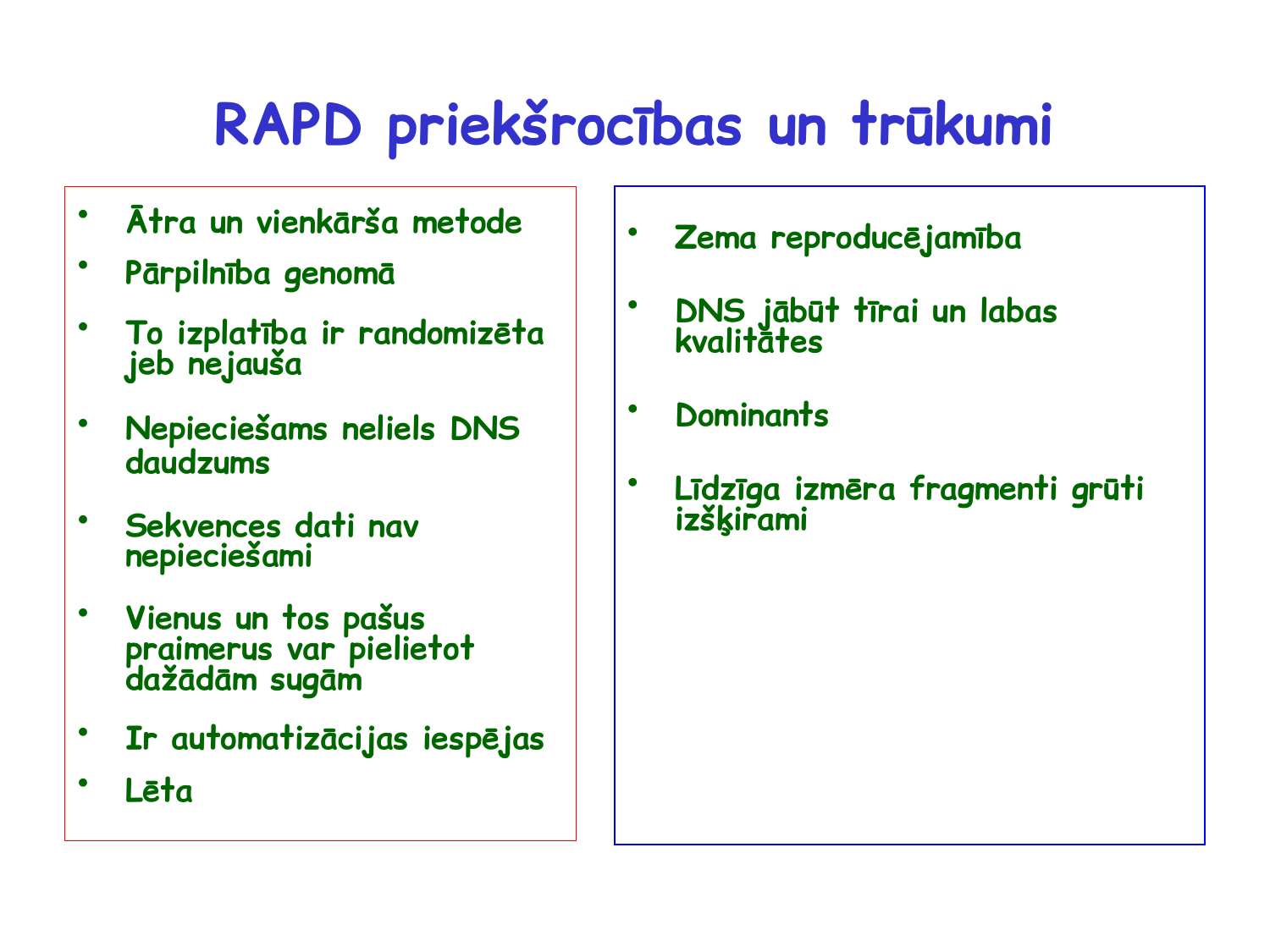

# RAPD priekšrocības un trūkumi

Ātra un vienkārša metode

Pārpilnība genomā

To izplatība ir randomizēta jeb nejauša

Nepieciešams neliels DNS daudzums

Sekvences dati nav nepieciešami

Vienus un tos pašus praimerus var pielietot dažādām sugām

Ir automatizācijas iespējas

Lēta

Zema reproducējamība

DNS jābūt tīrai un labas kvalitātes

Dominants

Līdzīga izmēra fragmenti grūti izšķirami